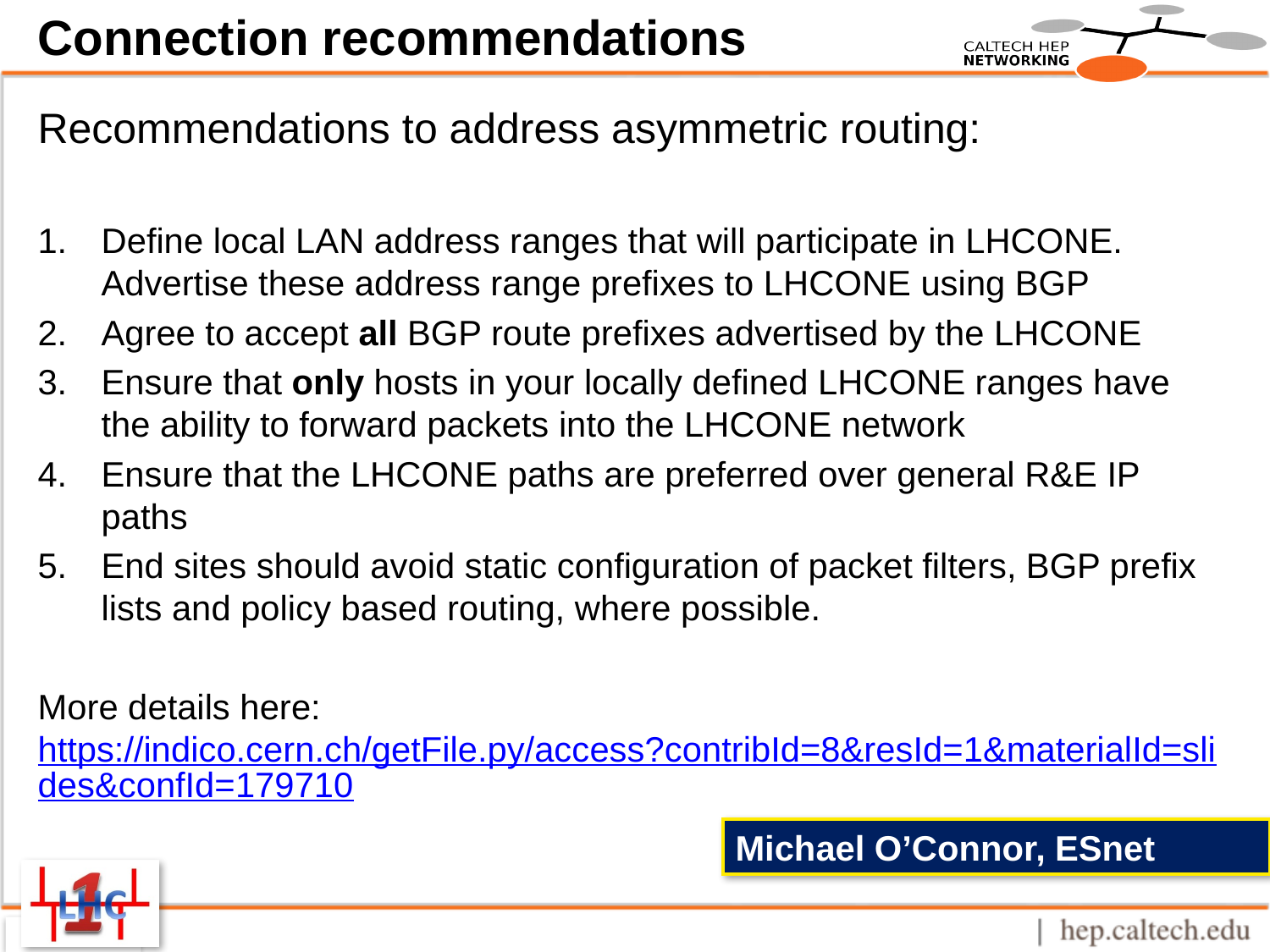

# Connection recommendations
Recommendations to address asymmetric routing:

Define local LAN address ranges that will participate in LHCONE.  Advertise these address range prefixes to LHCONE using BGP
Agree to accept all BGP route prefixes advertised by the LHCONE
Ensure that only hosts in your locally defined LHCONE ranges have the ability to forward packets into the LHCONE network
Ensure that the LHCONE paths are preferred over general R&E IP paths
End sites should avoid static configuration of packet filters, BGP prefix lists and policy based routing, where possible.

More details here: https://indico.cern.ch/getFile.py/access?contribId=8&resId=1&materialId=slides&confId=179710

Michael O’Connor, ESnet